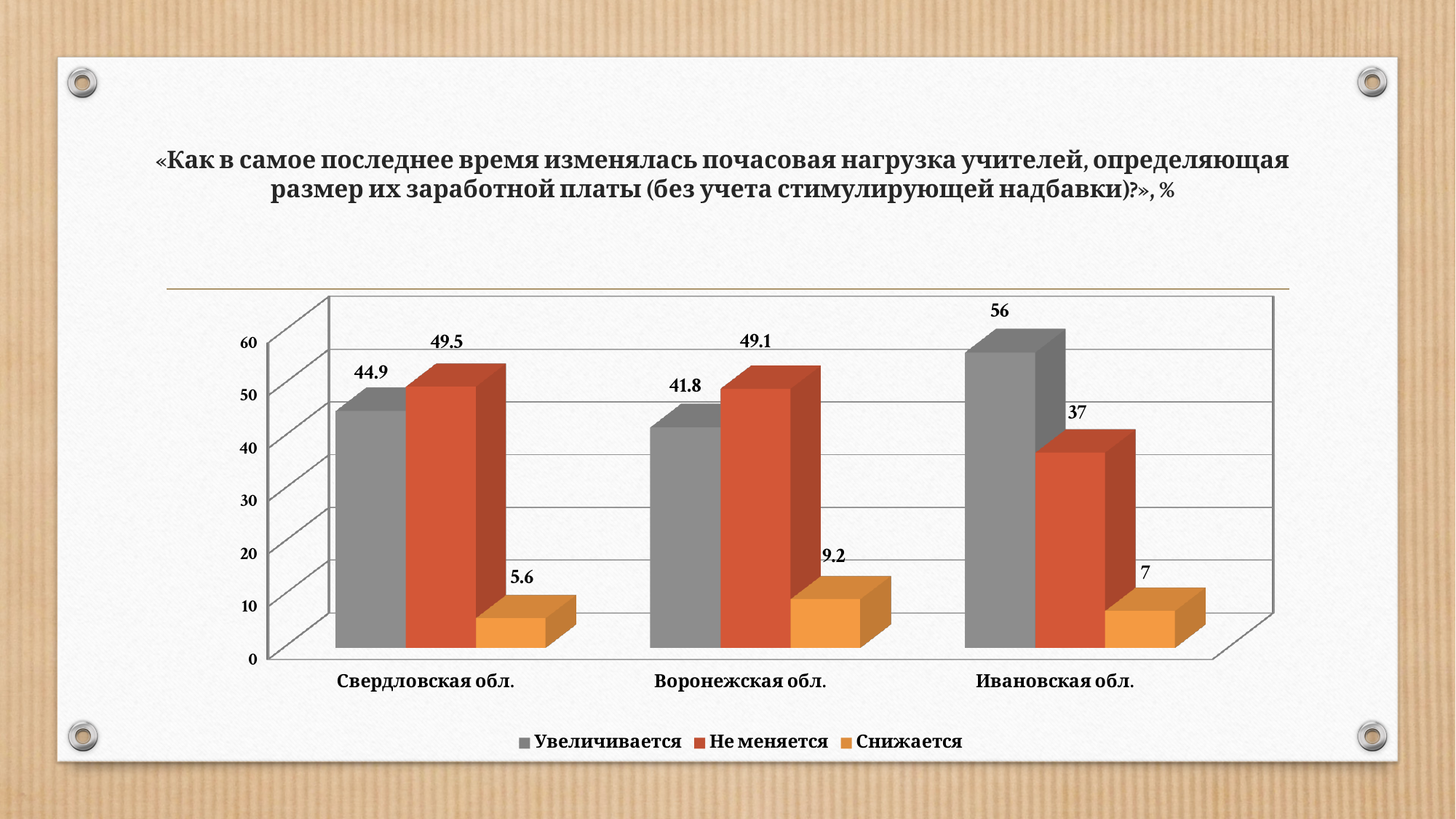

# «Как в самое последнее время изменялась почасовая нагрузка учителей, определяющая размер их заработной платы (без учета стимулирующей надбавки)?», %

[unsupported chart]